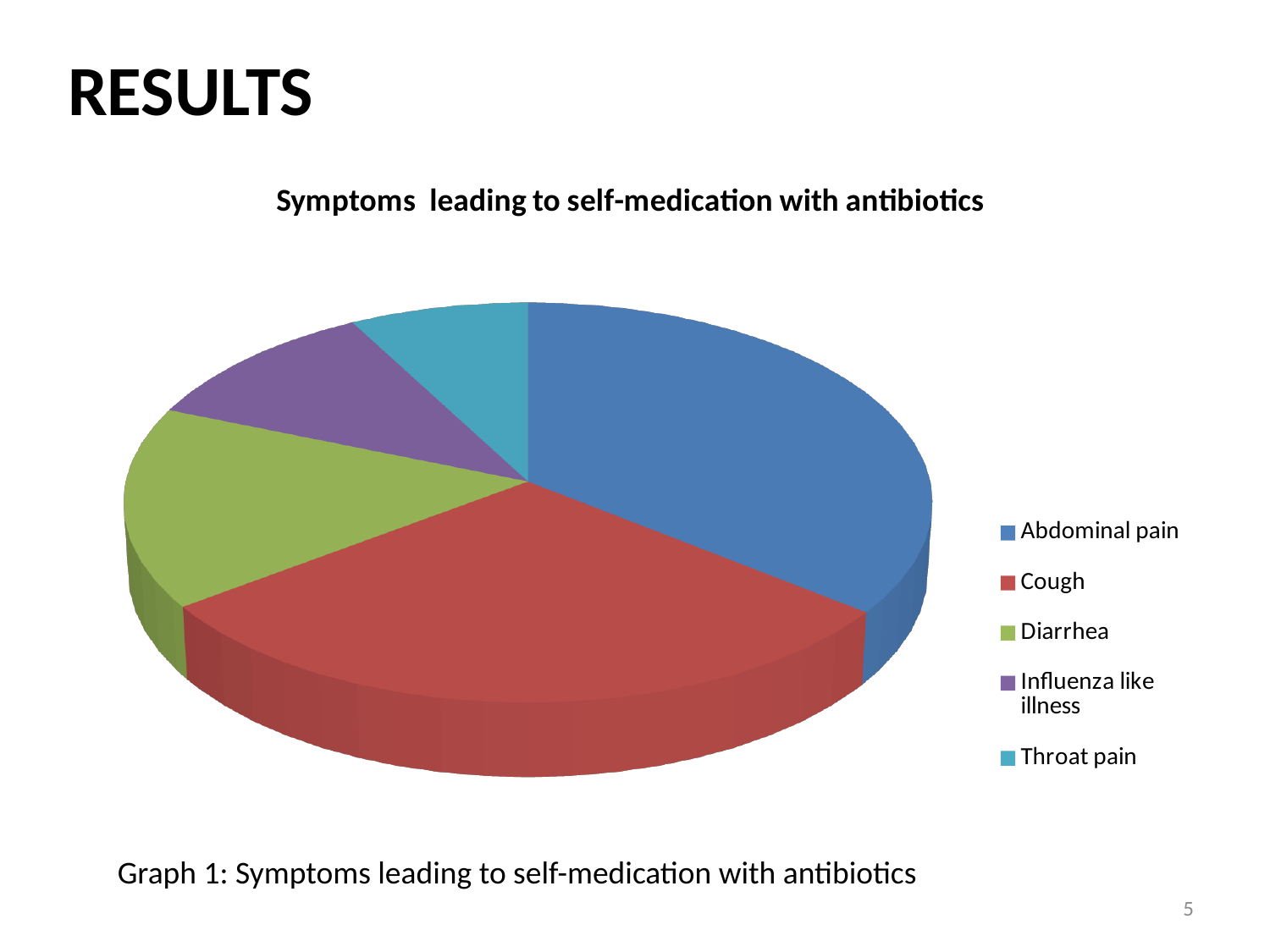

# RESULTS

[unsupported chart]

Graph 1: Symptoms leading to self-medication with antibiotics
5